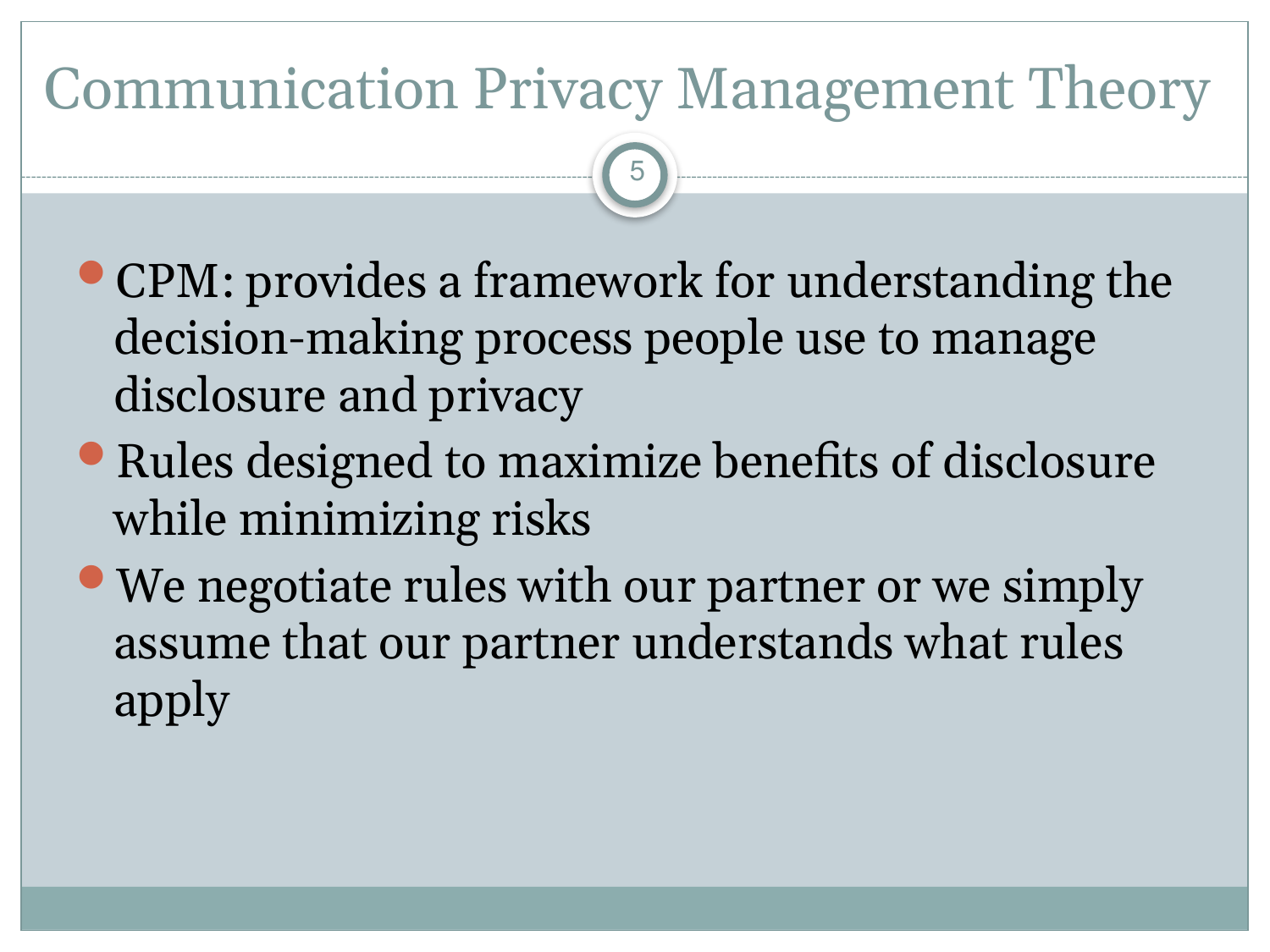

# Communication Privacy Management Theory
5
CPM: provides a framework for understanding the decision-making process people use to manage disclosure and privacy
Rules designed to maximize benefits of disclosure while minimizing risks
We negotiate rules with our partner or we simply assume that our partner understands what rules apply